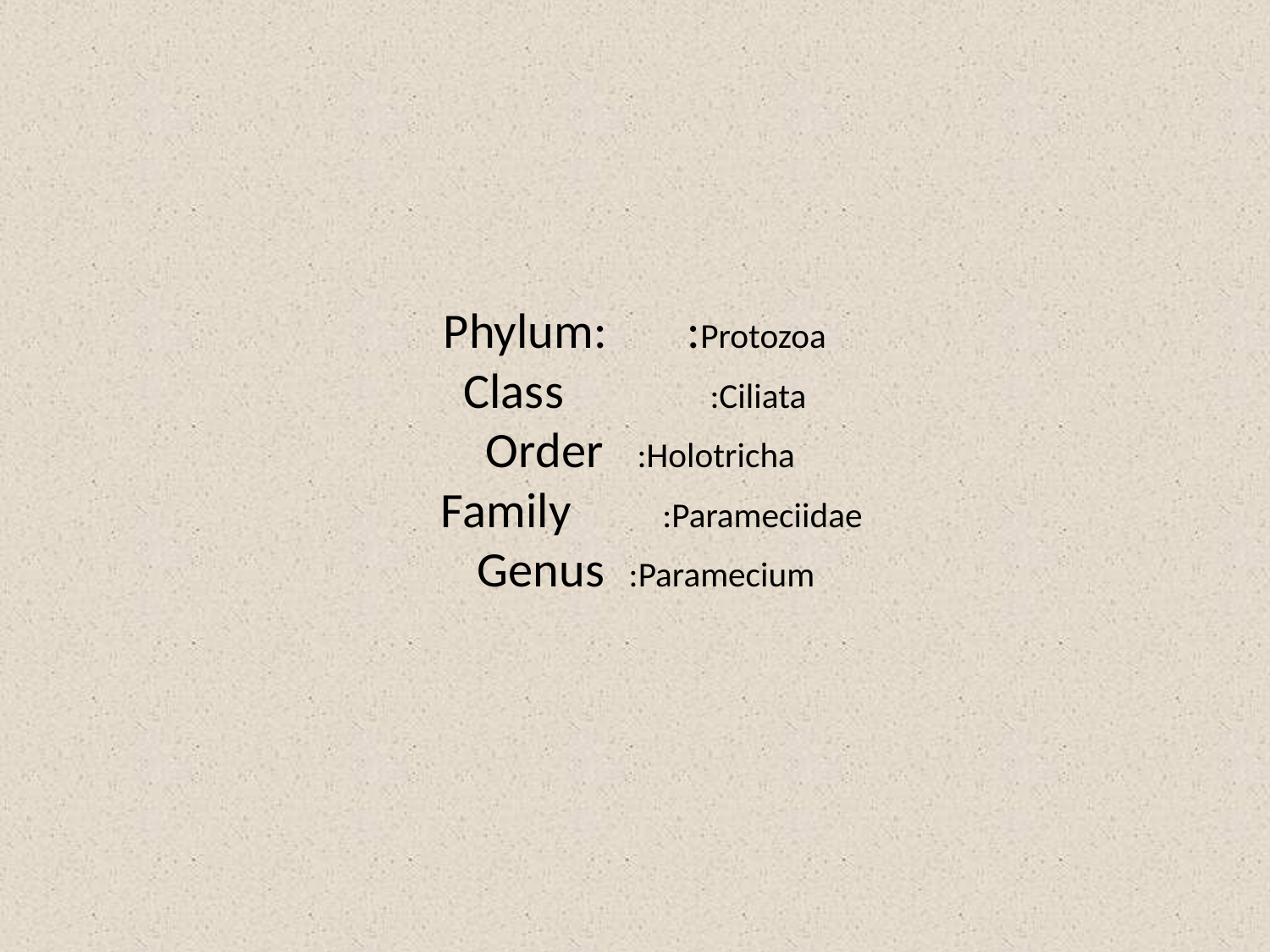

# Phylum:	:Protozoa Class             :Ciliata Order	:Holotricha Family	 :Parameciidae Genus	 :Paramecium